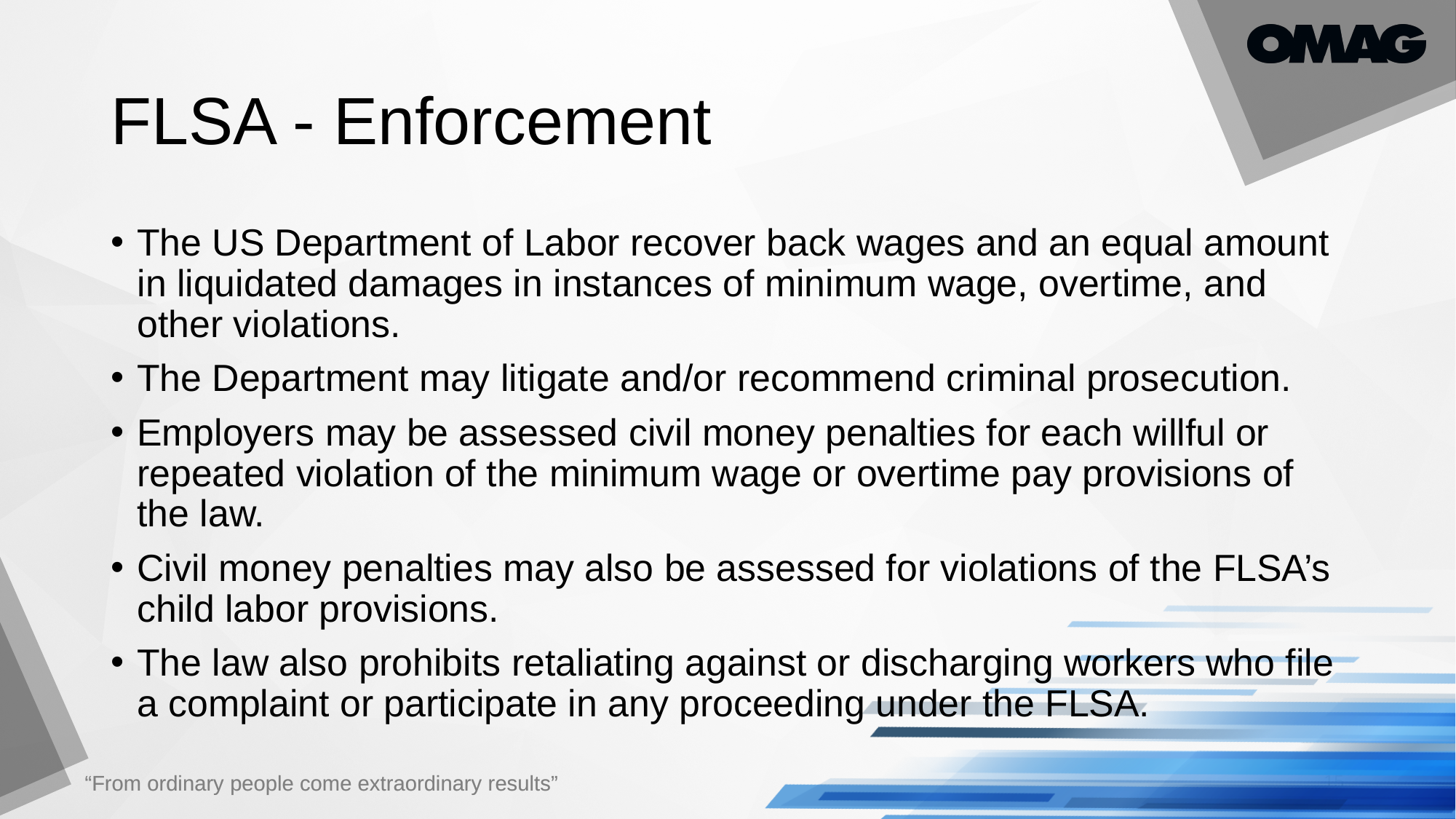

# FLSA - Enforcement
The US Department of Labor recover back wages and an equal amount in liquidated damages in instances of minimum wage, overtime, and other violations.
The Department may litigate and/or recommend criminal prosecution.
Employers may be assessed civil money penalties for each willful or repeated violation of the minimum wage or overtime pay provisions of the law.
Civil money penalties may also be assessed for violations of the FLSA’s child labor provisions.
The law also prohibits retaliating against or discharging workers who file a complaint or participate in any proceeding under the FLSA.